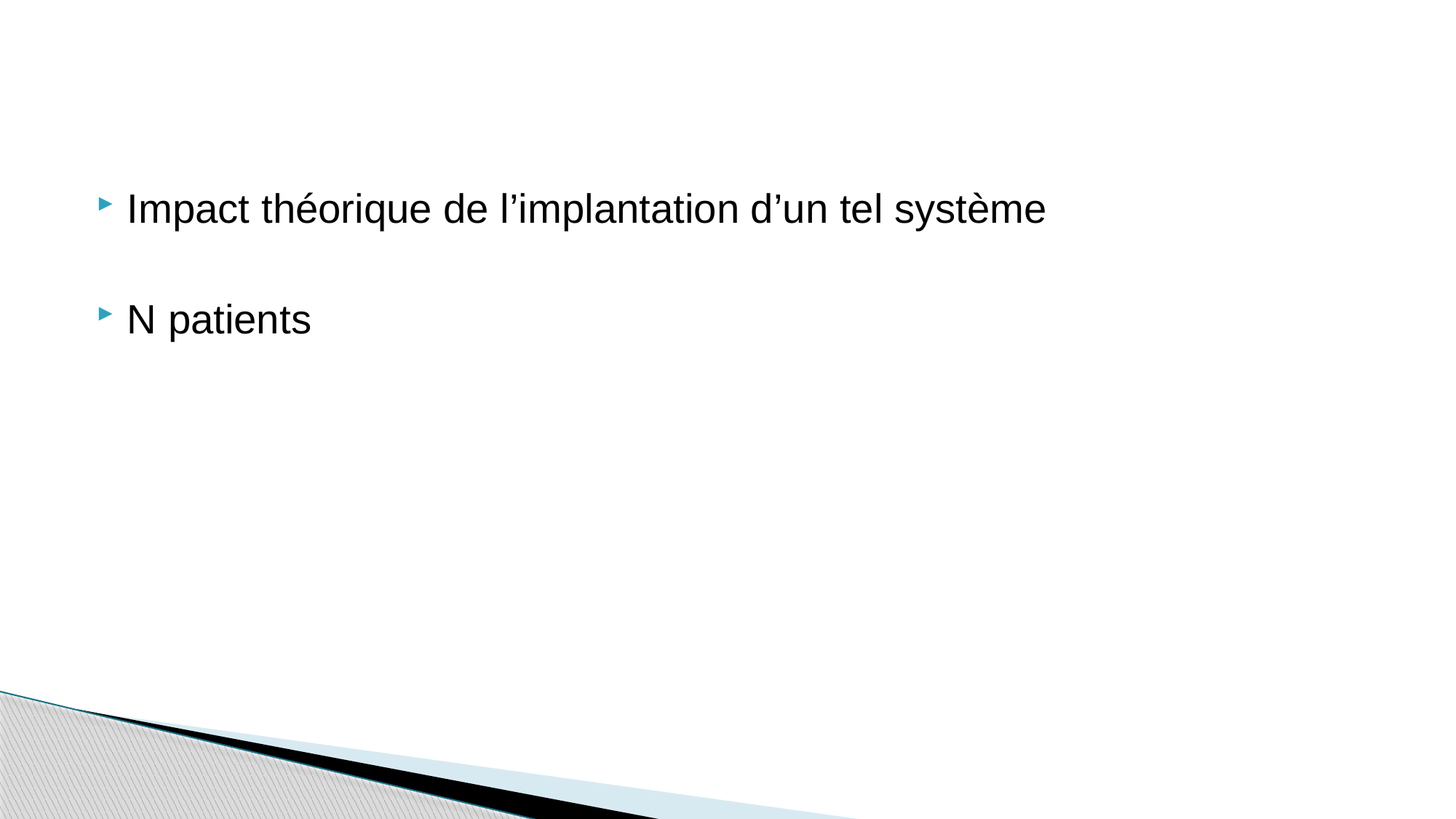

#
Impact théorique de l’implantation d’un tel système

N patients